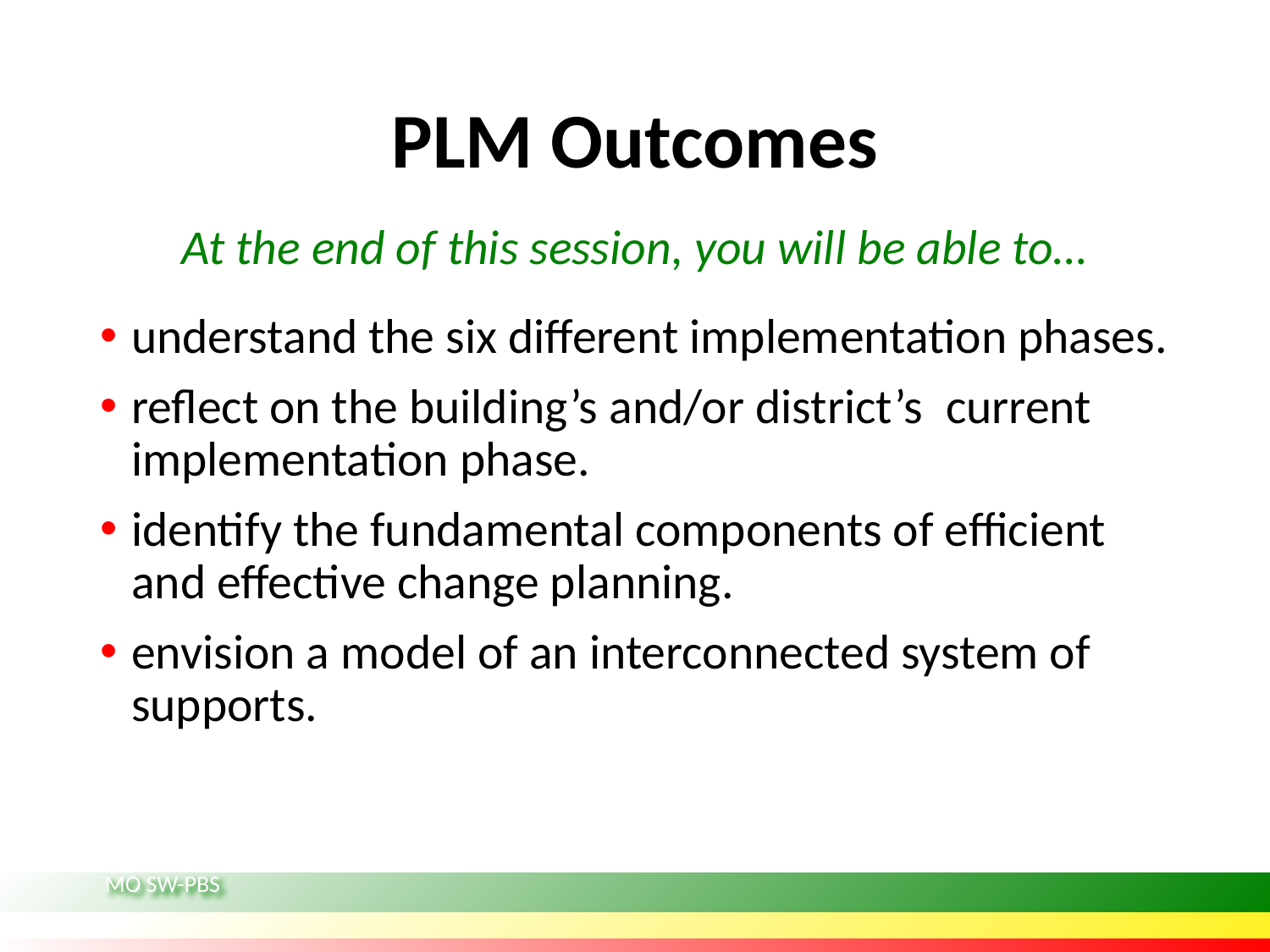

# PLM Outcomes
At the end of this session, you will be able to…

understand the six different implementation phases.
reflect on the building’s and/or district’s  current implementation phase.
identify the fundamental components of efficient and effective change planning.
envision a model of an interconnected system of supports.